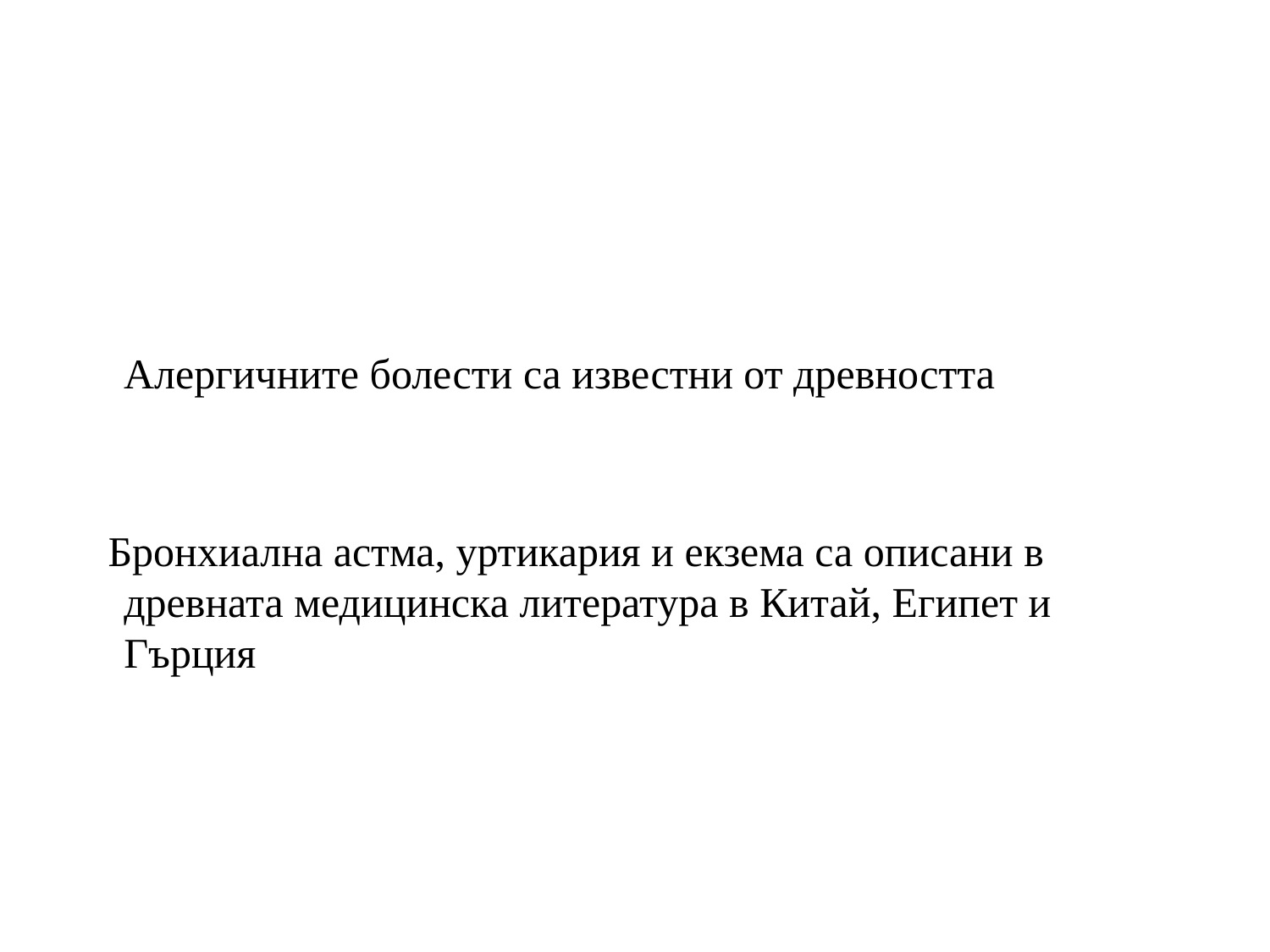

#

    Алергичните болести са известни от древността

   Бронхиална астма, уртикария и екзема са описани в древната медицинска литература в Китай, Египет и Гърция